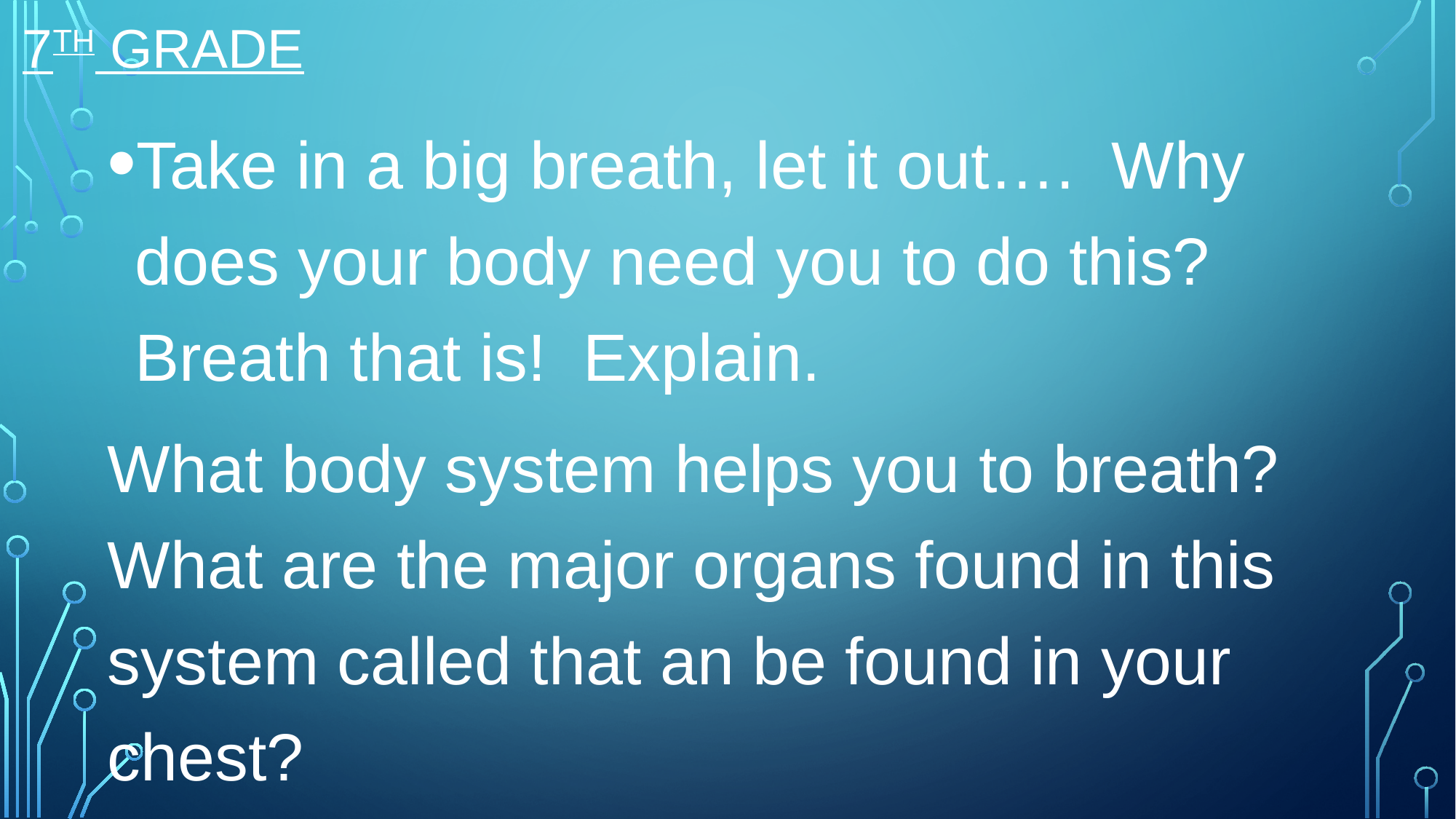

# 7th Grade
Take in a big breath, let it out….  Why does your body need you to do this? Breath that is!  Explain.
What body system helps you to breath?  What are the major organs found in this system called that an be found in your chest?